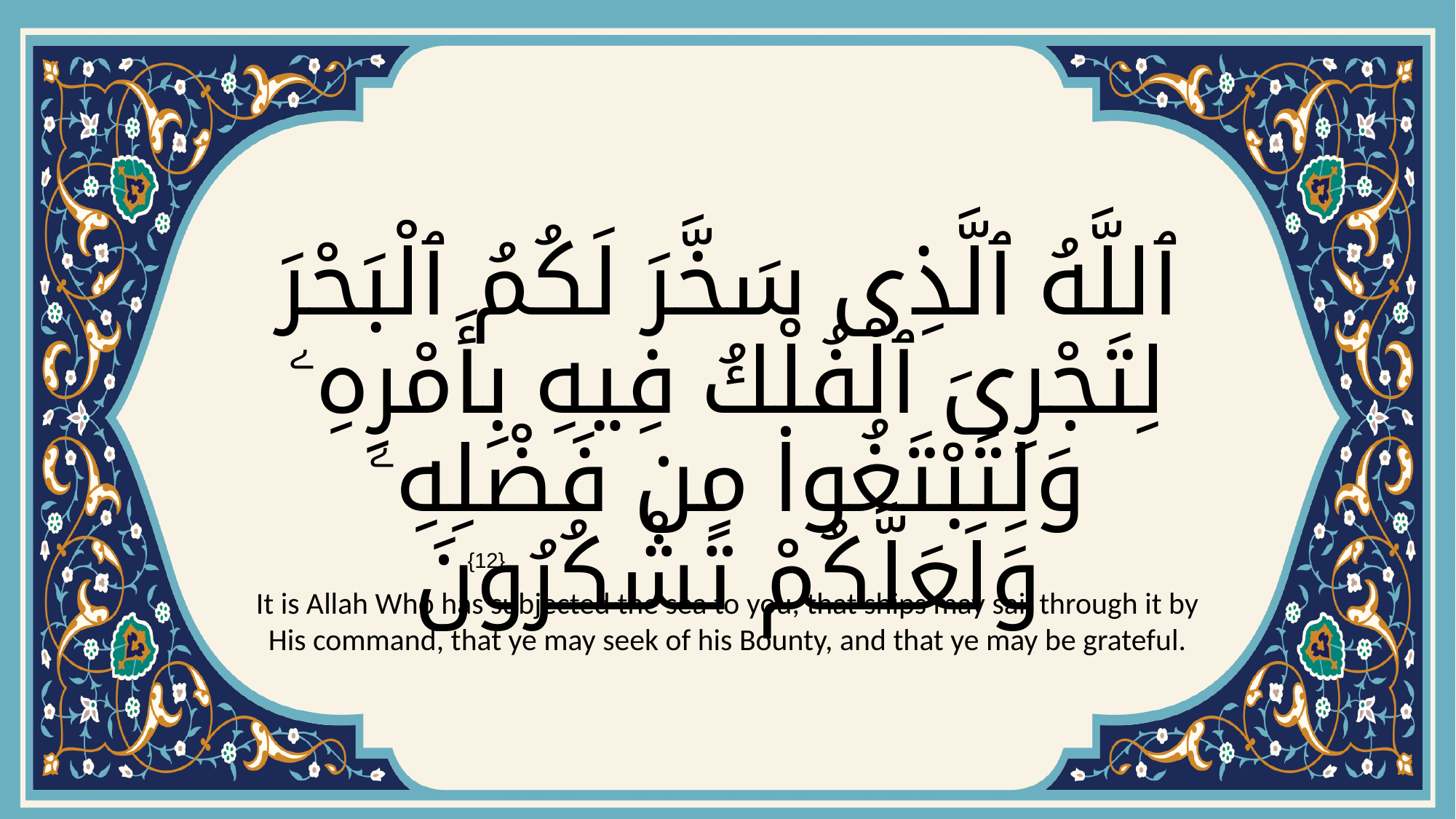

# ٱللَّهُ ٱلَّذِى سَخَّرَ لَكُمُ ٱلْبَحْرَ لِتَجْرِىَ ٱلْفُلْكُ فِيهِ بِأَمْرِهِۦ وَلِتَبْتَغُوا۟ مِن فَضْلِهِۦ وَلَعَلَّكُمْ تَشْكُرُونَ
{12}
It is Allah Who has subjected the sea to you, that ships may sail through it by His command, that ye may seek of his Bounty, and that ye may be grateful.